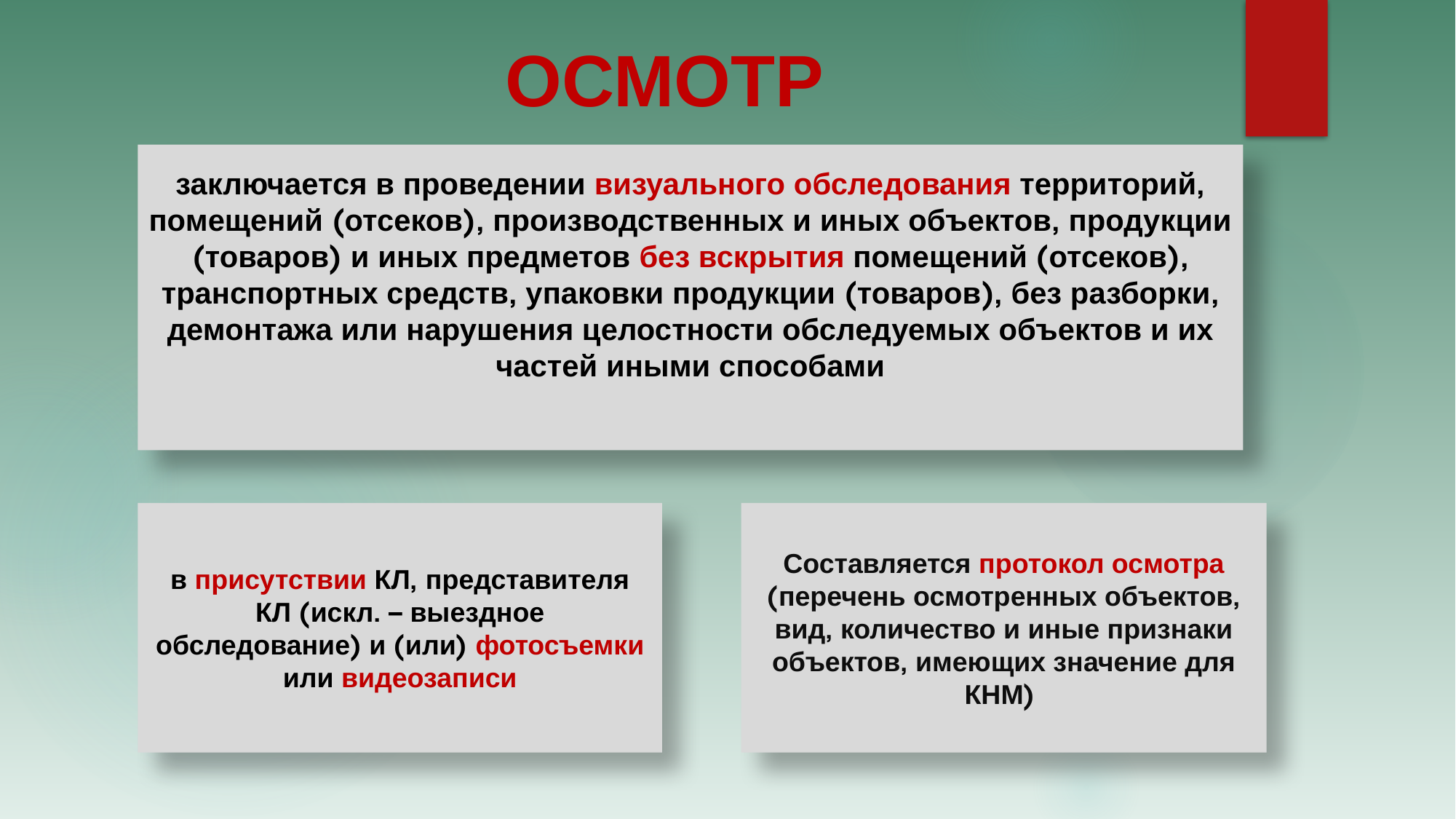

# ОСМОТР
заключается в проведении визуального обследования территорий, помещений (отсеков), производственных и иных объектов, продукции (товаров) и иных предметов без вскрытия помещений (отсеков), транспортных средств, упаковки продукции (товаров), без разборки, демонтажа или нарушения целостности обследуемых объектов и их частей иными способами

в присутствии КЛ, представителя КЛ (искл. – выездное обследование) и (или) фотосъемки или видеозаписи
Составляется протокол осмотра (перечень осмотренных объектов, вид, количество и иные признаки объектов, имеющих значение для КНМ)